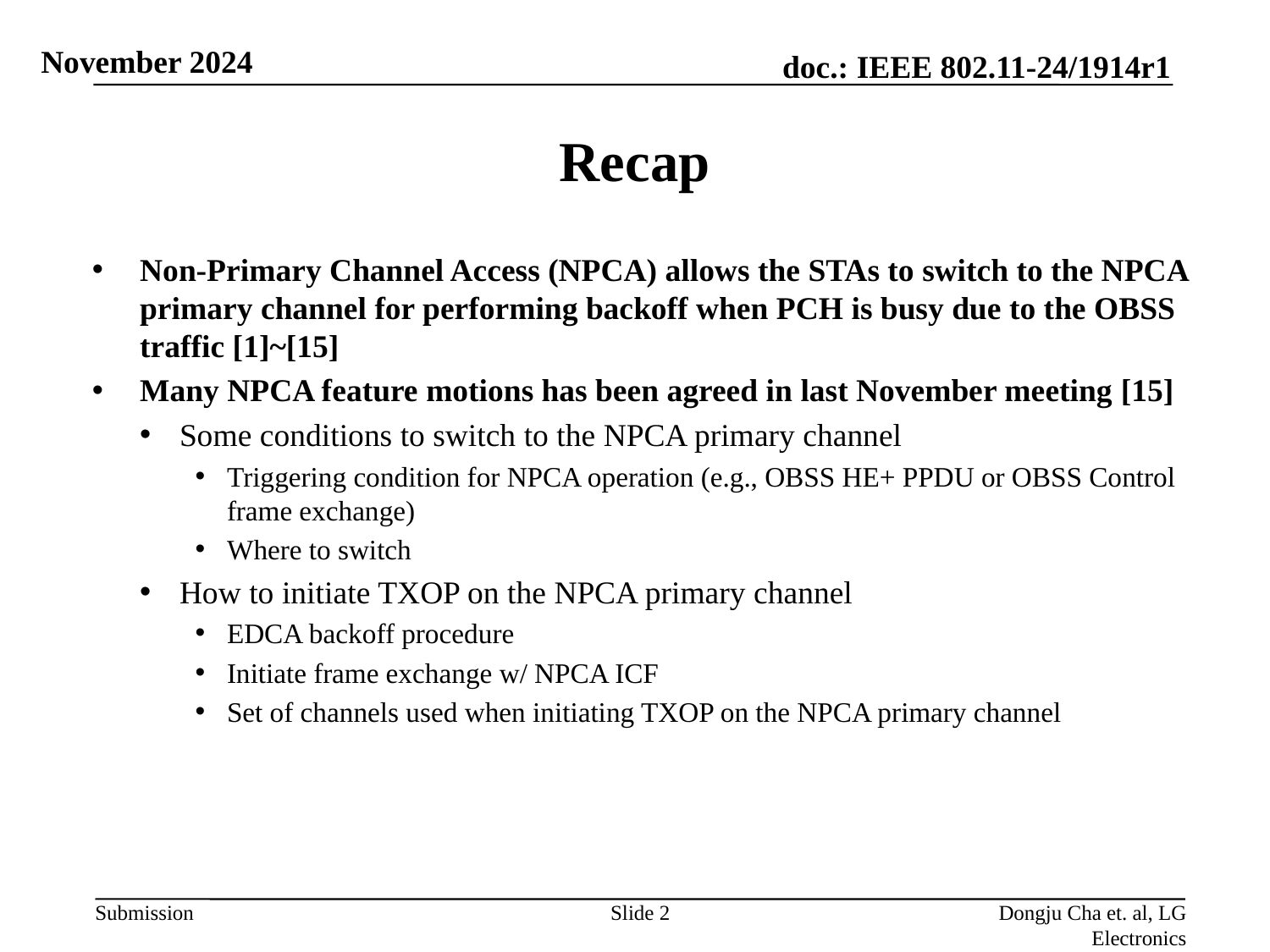

# Recap
Non-Primary Channel Access (NPCA) allows the STAs to switch to the NPCA primary channel for performing backoff when PCH is busy due to the OBSS traffic [1]~[15]
Many NPCA feature motions has been agreed in last November meeting [15]
Some conditions to switch to the NPCA primary channel
Triggering condition for NPCA operation (e.g., OBSS HE+ PPDU or OBSS Control frame exchange)
Where to switch
How to initiate TXOP on the NPCA primary channel
EDCA backoff procedure
Initiate frame exchange w/ NPCA ICF
Set of channels used when initiating TXOP on the NPCA primary channel

Slide 2
Dongju Cha et. al, LG Electronics